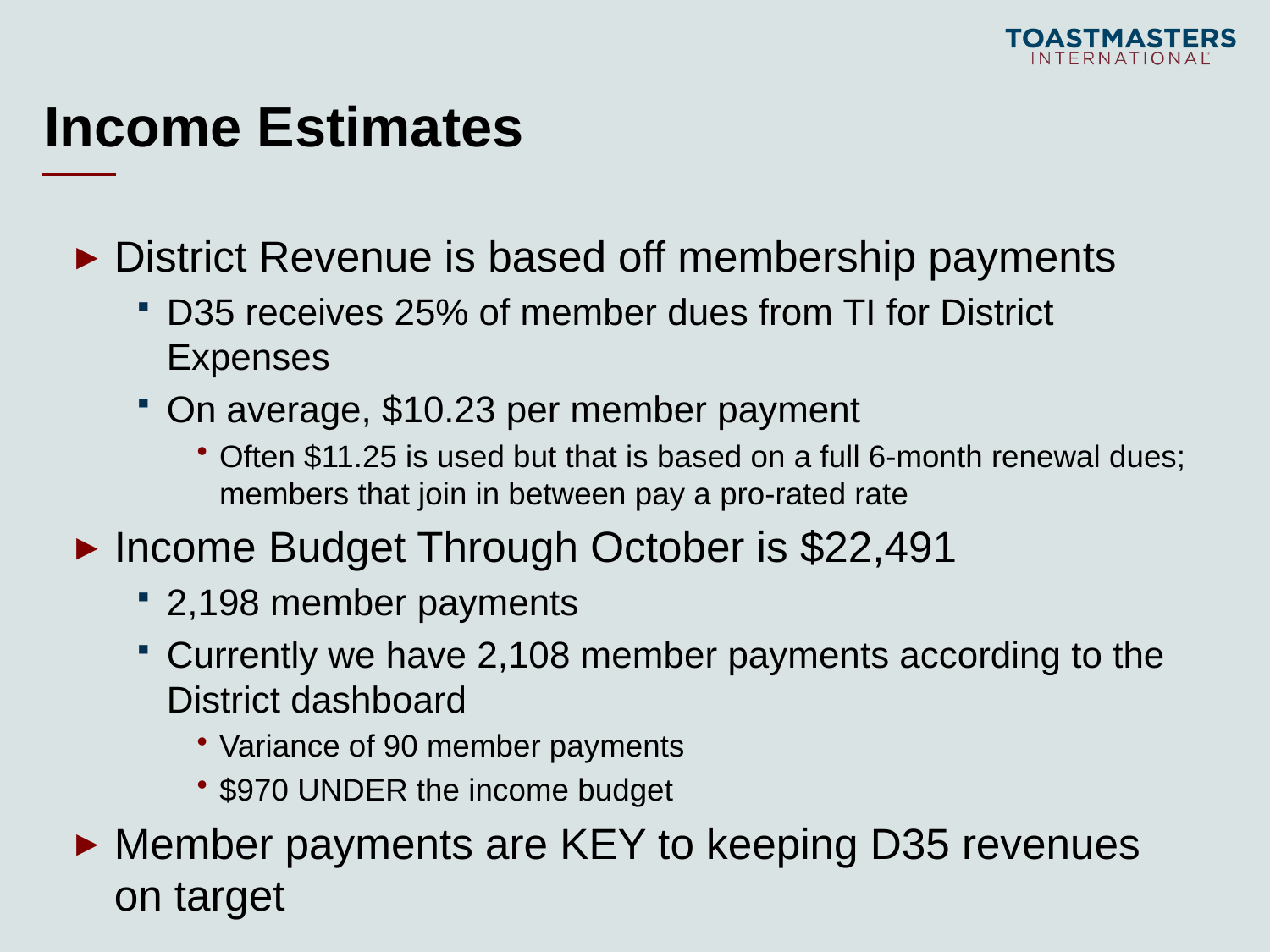

# Income Estimates
District Revenue is based off membership payments
D35 receives 25% of member dues from TI for District Expenses
On average, $10.23 per member payment
Often $11.25 is used but that is based on a full 6-month renewal dues; members that join in between pay a pro-rated rate
Income Budget Through October is $22,491
2,198 member payments
Currently we have 2,108 member payments according to the District dashboard
Variance of 90 member payments
$970 UNDER the income budget
Member payments are KEY to keeping D35 revenues on target